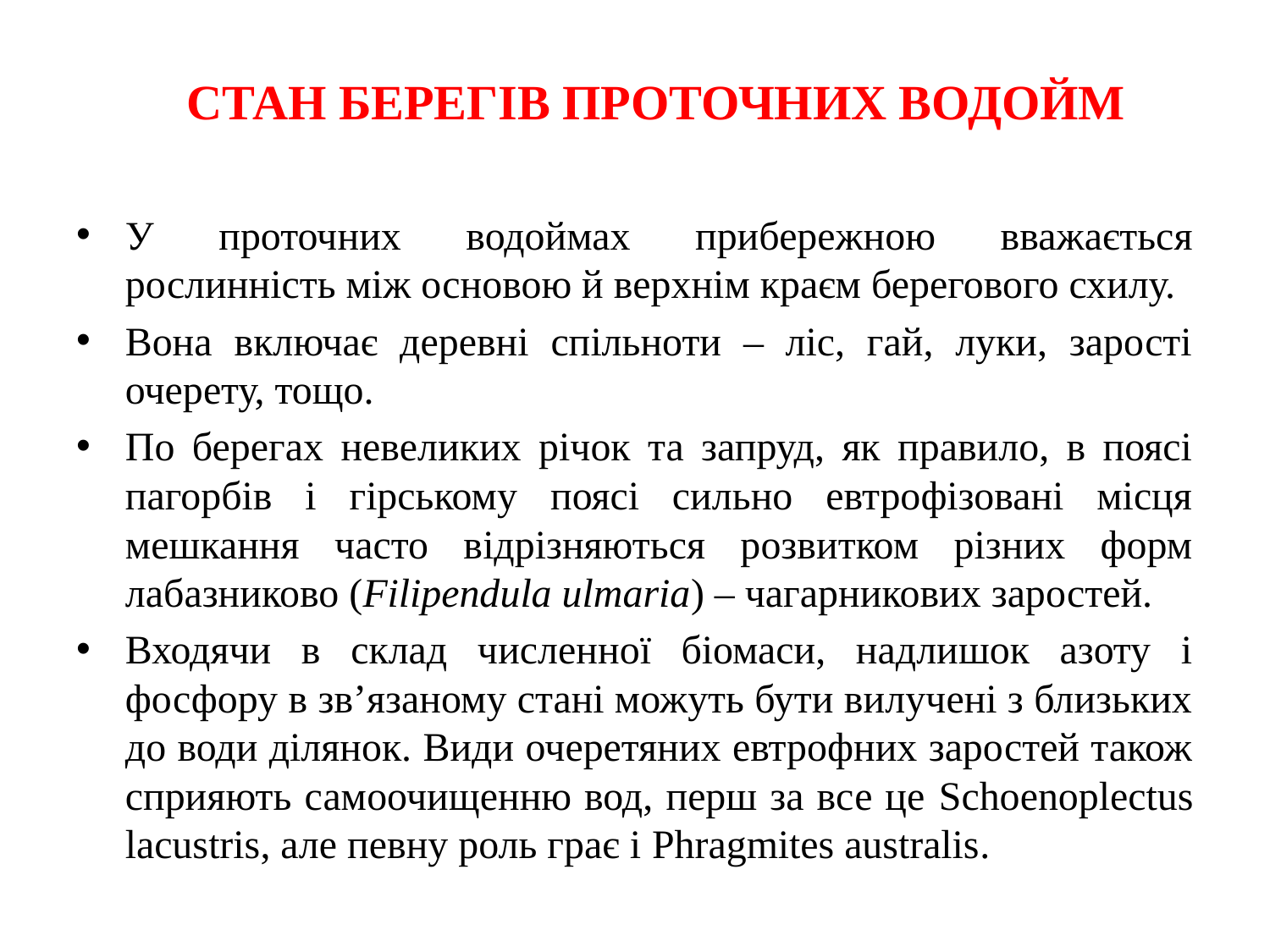

# СТАН БЕРЕГІВ ПРОТОЧНИХ ВОДОЙМ

У проточних водоймах прибережною вважається рослинність між основою й верхнім краєм берегового схилу.
Вона включає деревні спільноти – ліс, гай, луки, зарості очерету, тощо.
По берегах невеликих річок та запруд, як правило, в поясі пагорбів і гірському поясі сильно евтрофізовані місця мешкання часто відрізняються розвитком різних форм лабазниково (Filipendula ulmaria) – чагарникових заростей.
Входячи в склад численної біомаси, надлишок азоту і фосфору в зв’язаному стані можуть бути вилучені з близьких до води ділянок. Види очеретяних евтрофних заростей також сприяють самоочищенню вод, перш за все це Schoenoplectus lacustris, але певну роль грає і Phragmites australis.